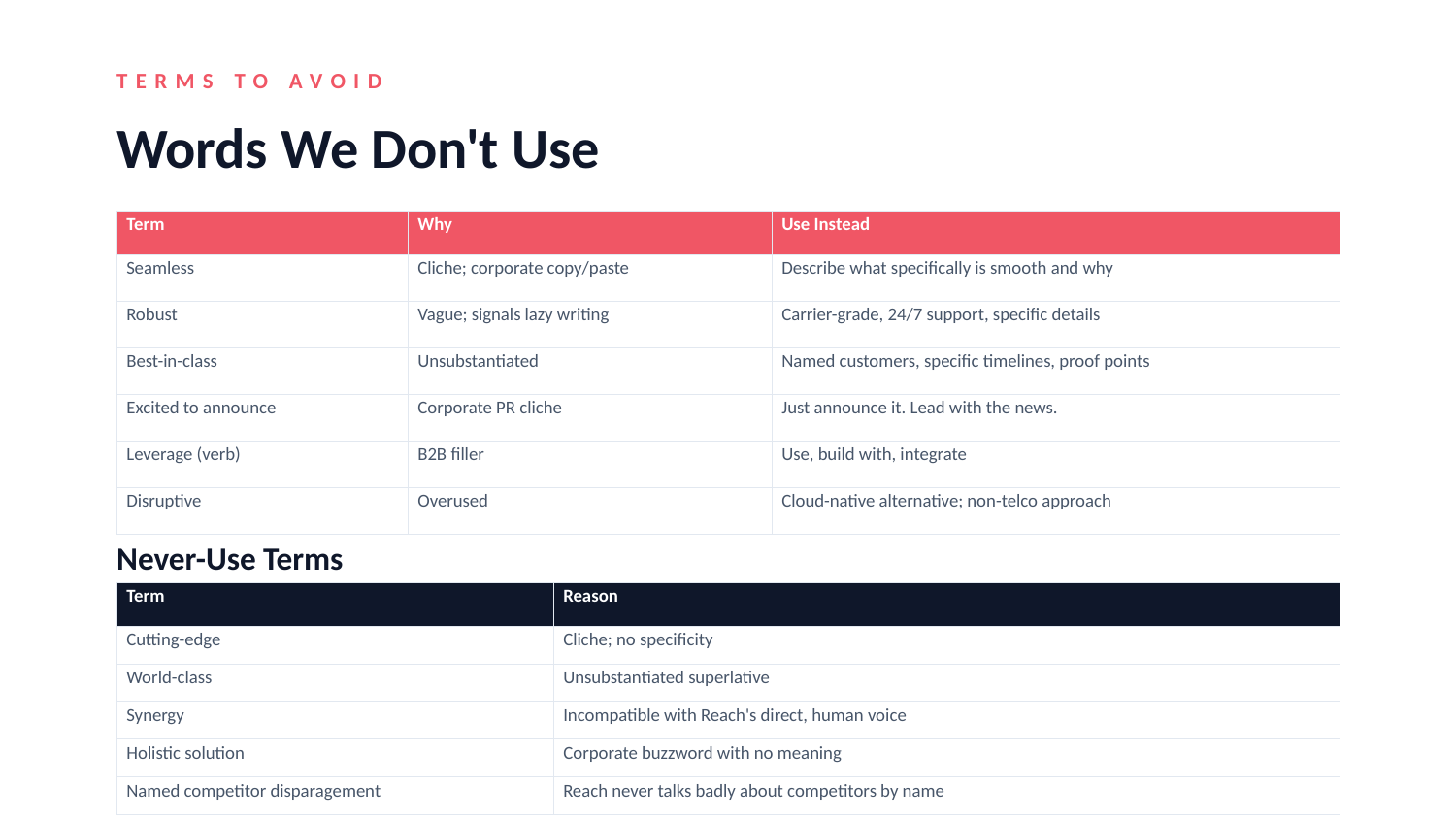

TERMS TO AVOID
Words We Don't Use
| Term | Why | Use Instead |
| --- | --- | --- |
| Seamless | Cliche; corporate copy/paste | Describe what specifically is smooth and why |
| Robust | Vague; signals lazy writing | Carrier-grade, 24/7 support, specific details |
| Best-in-class | Unsubstantiated | Named customers, specific timelines, proof points |
| Excited to announce | Corporate PR cliche | Just announce it. Lead with the news. |
| Leverage (verb) | B2B filler | Use, build with, integrate |
| Disruptive | Overused | Cloud-native alternative; non-telco approach |
Never-Use Terms
| Term | Reason |
| --- | --- |
| Cutting-edge | Cliche; no specificity |
| World-class | Unsubstantiated superlative |
| Synergy | Incompatible with Reach's direct, human voice |
| Holistic solution | Corporate buzzword with no meaning |
| Named competitor disparagement | Reach never talks badly about competitors by name |